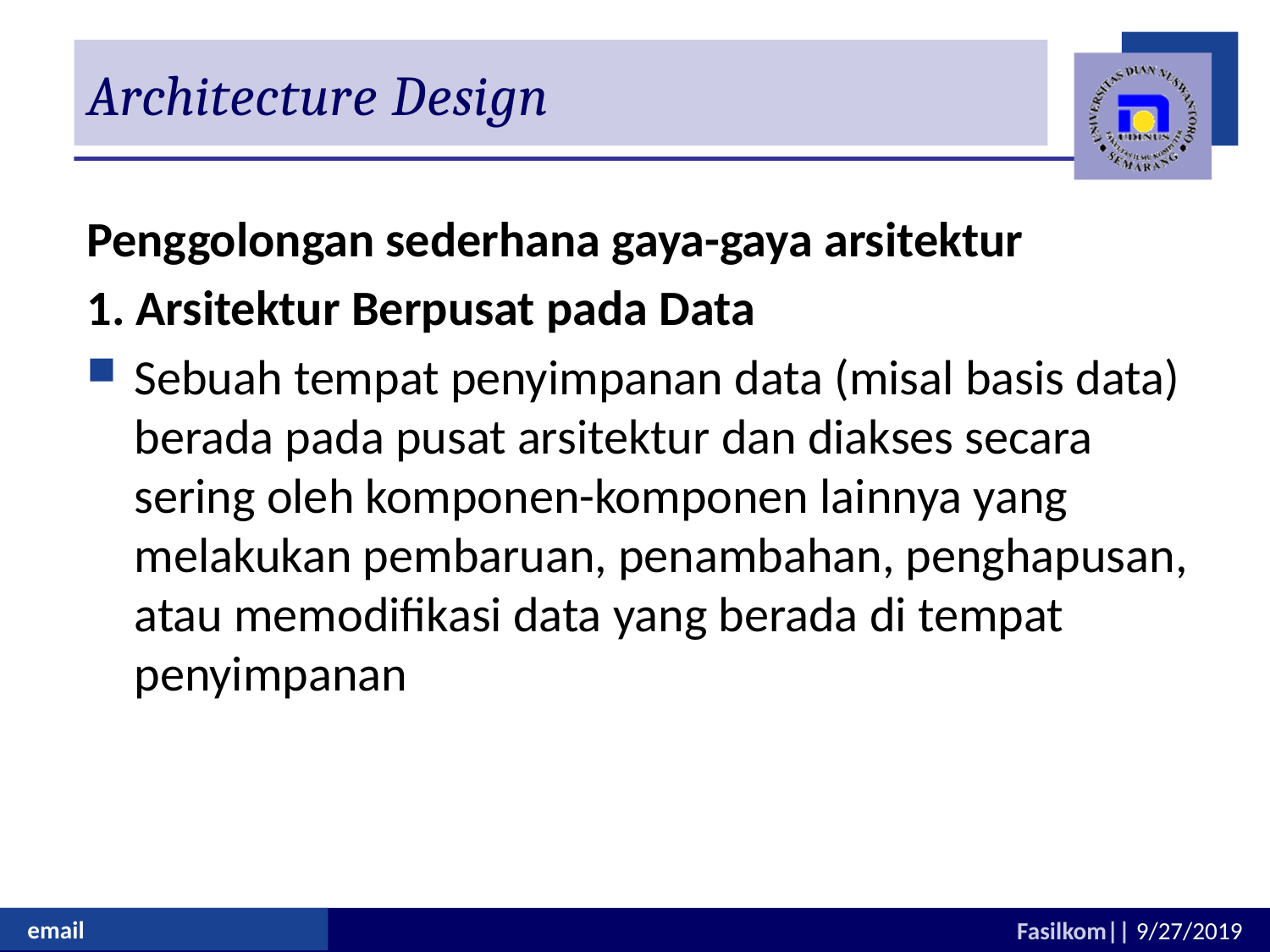

# Architecture Design
Penggolongan sederhana gaya-gaya arsitektur
1. Arsitektur Berpusat pada Data
Sebuah tempat penyimpanan data (misal basis data) berada pada pusat arsitektur dan diakses secara sering oleh komponen-komponen lainnya yang melakukan pembaruan, penambahan, penghapusan, atau memodifikasi data yang berada di tempat penyimpanan